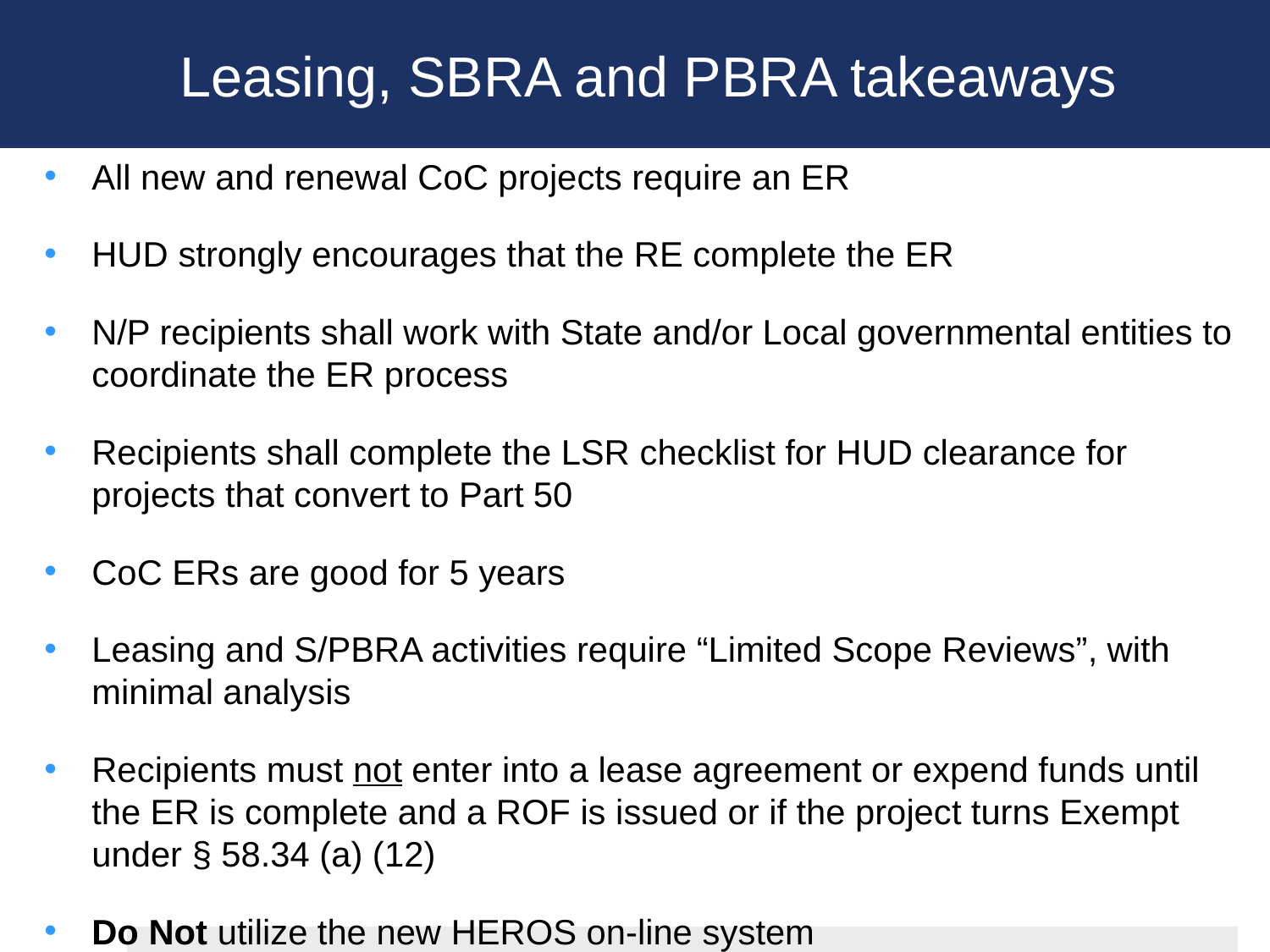

# Leasing, SBRA and PBRA takeaways
All new and renewal CoC projects require an ER
HUD strongly encourages that the RE complete the ER
N/P recipients shall work with State and/or Local governmental entities to coordinate the ER process
Recipients shall complete the LSR checklist for HUD clearance for projects that convert to Part 50
CoC ERs are good for 5 years
Leasing and S/PBRA activities require “Limited Scope Reviews”, with minimal analysis
Recipients must not enter into a lease agreement or expend funds until the ER is complete and a ROF is issued or if the project turns Exempt under § 58.34 (a) (12)
Do Not utilize the new HEROS on-line system